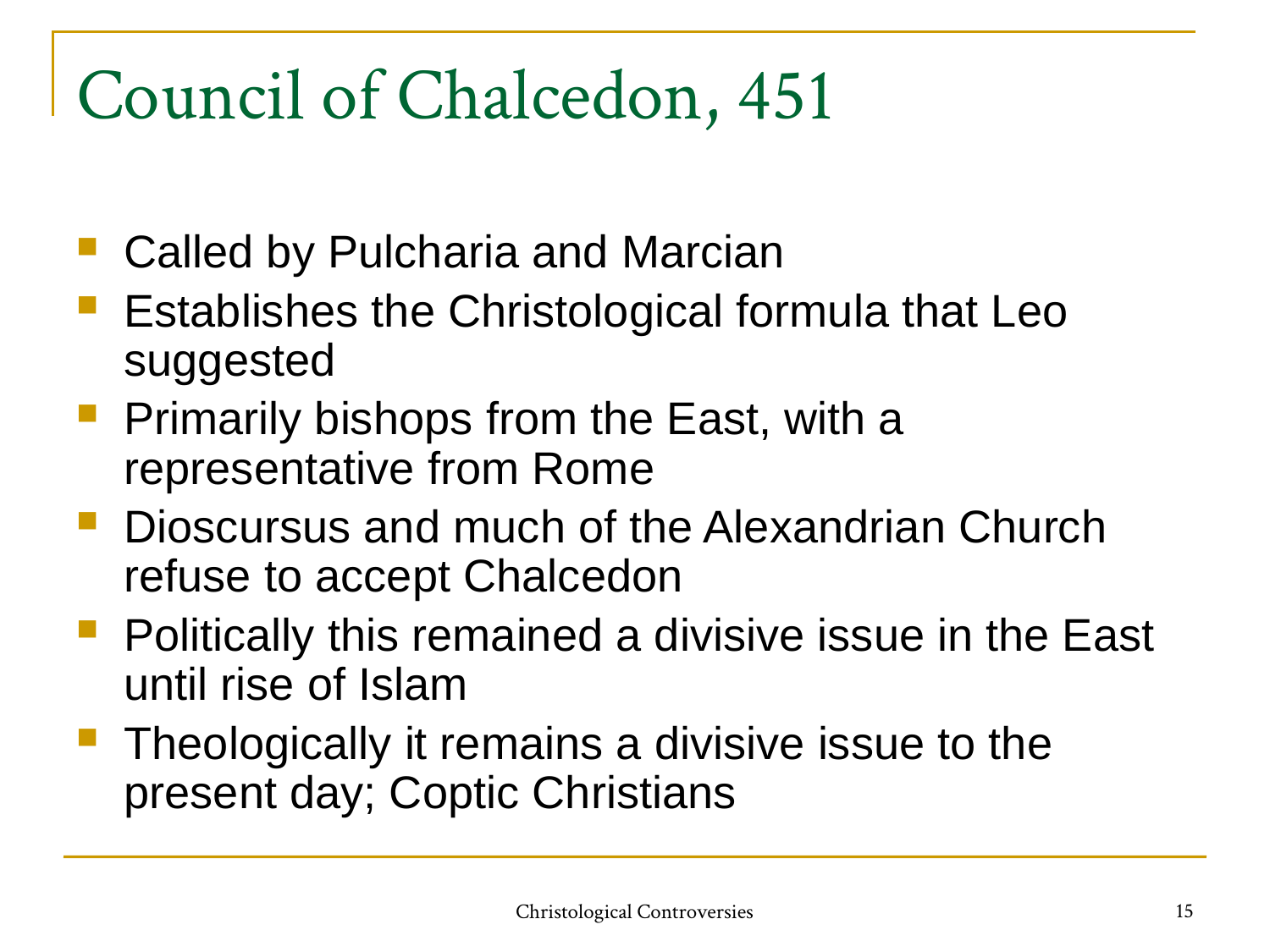

# Council of Chalcedon, 451
Called by Pulcharia and Marcian
Establishes the Christological formula that Leo suggested
Primarily bishops from the East, with a representative from Rome
Dioscursus and much of the Alexandrian Church refuse to accept Chalcedon
Politically this remained a divisive issue in the East until rise of Islam
Theologically it remains a divisive issue to the present day; Coptic Christians
15
Christological Controversies